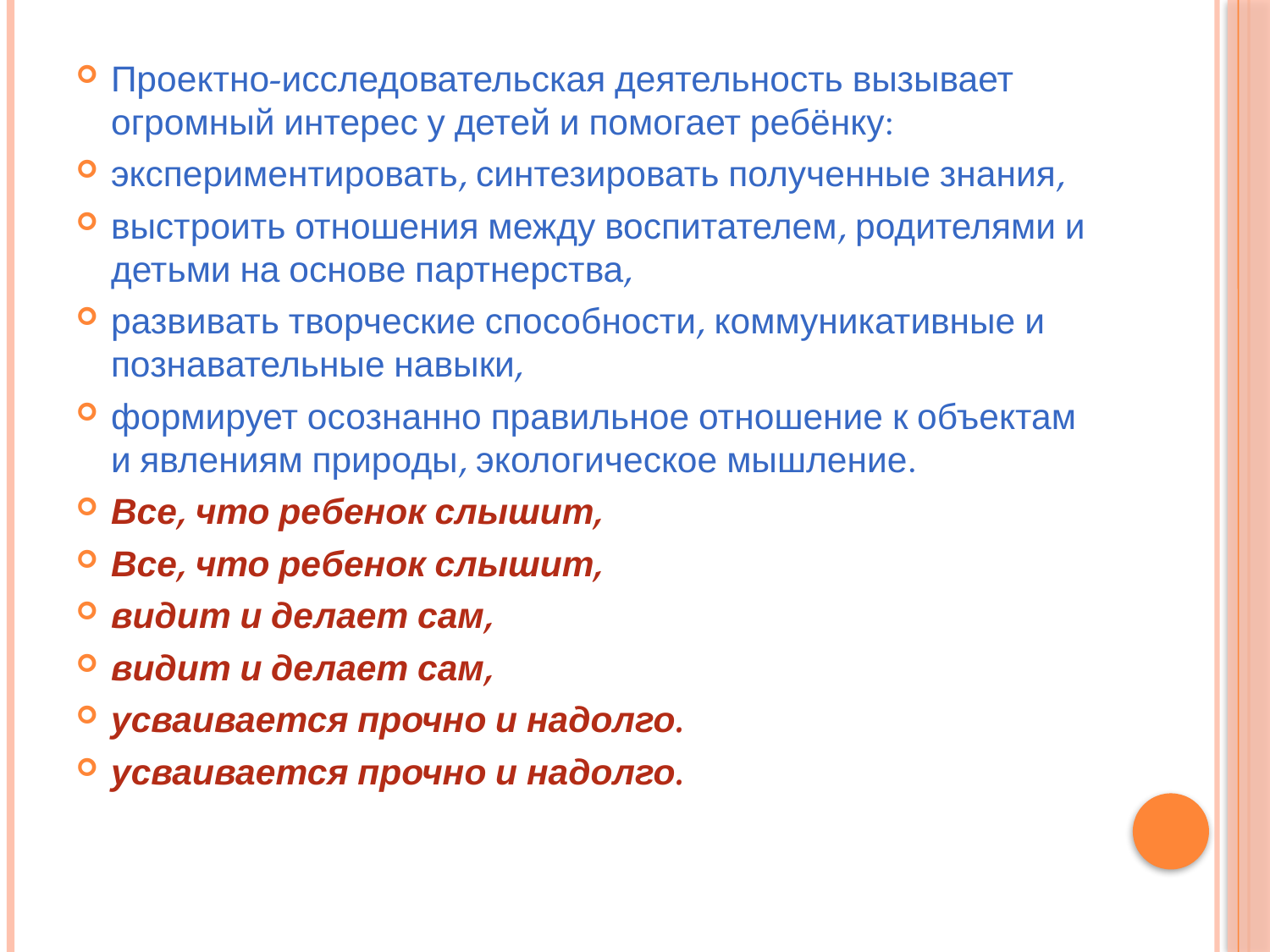

Проектно-исследовательская деятельность вызывает огромный интерес у детей и помогает ребёнку:
экспериментировать, синтезировать полученные знания,
выстроить отношения между воспитателем, родителями и детьми на основе партнерства,
развивать творческие способности, коммуникативные и познавательные навыки,
формирует осознанно правильное отношение к объектам и явлениям природы, экологическое мышление.
Все, что ребенок слышит,
Все, что ребенок слышит,
видит и делает сам,
видит и делает сам,
усваивается прочно и надолго.
усваивается прочно и надолго.